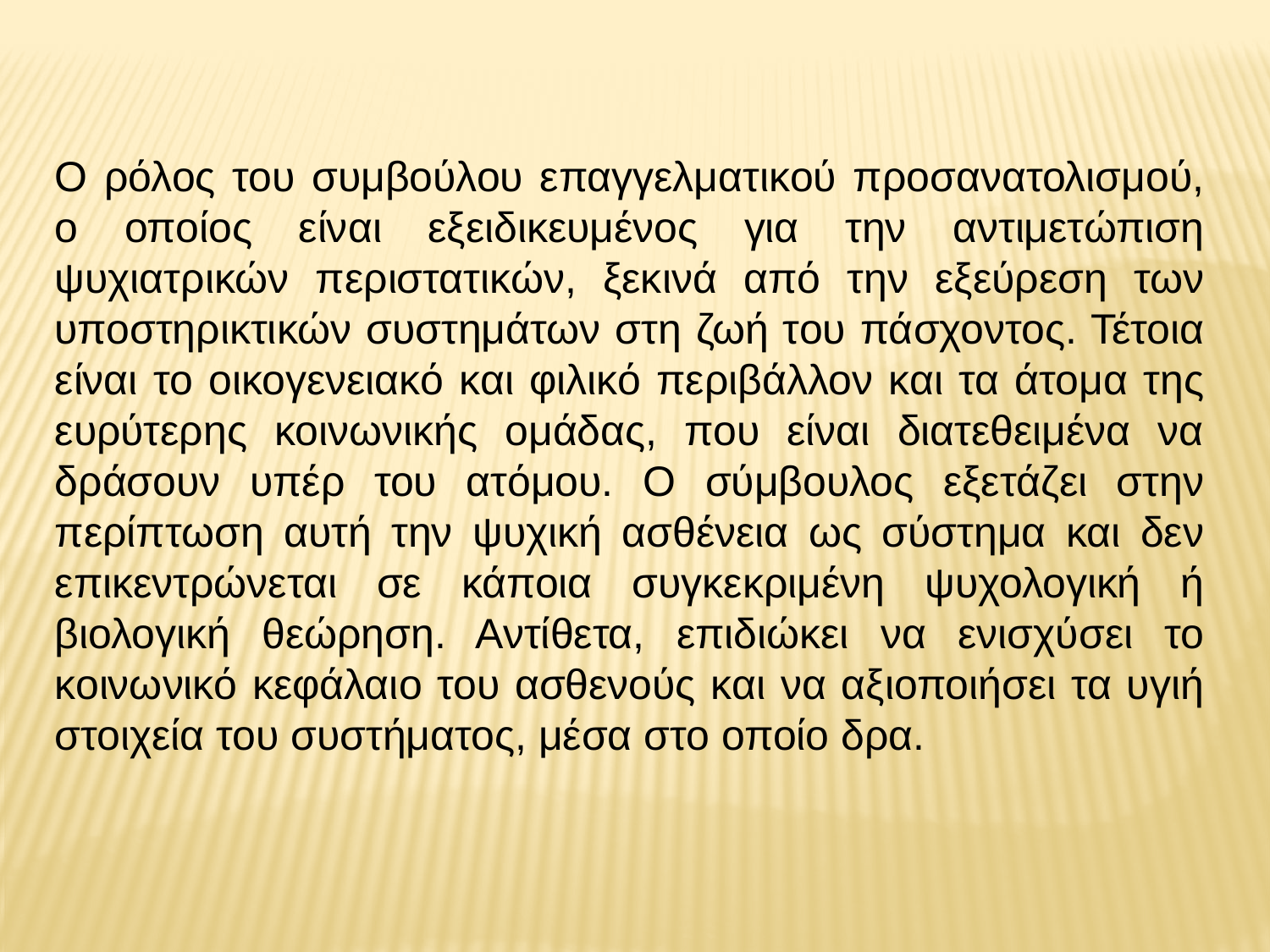

Ο ρόλος του συμβούλου επαγγελματικού προσανατολισμού, ο οποίος είναι εξειδικευμένος για την αντιμετώπιση ψυχιατρικών περιστατικών, ξεκινά από την εξεύρεση των υποστηρικτικών συστημάτων στη ζωή του πάσχοντος. Τέτοια είναι το οικογενειακό και φιλικό περιβάλλον και τα άτομα της ευρύτερης κοινωνικής ομάδας, που είναι διατεθειμένα να δράσουν υπέρ του ατόμου. Ο σύμβουλος εξετάζει στην περίπτωση αυτή την ψυχική ασθένεια ως σύστημα και δεν επικεντρώνεται σε κάποια συγκεκριμένη ψυχολογική ή βιολογική θεώρηση. Αντίθετα, επιδιώκει να ενισχύσει το κοινωνικό κεφάλαιο του ασθενούς και να αξιοποιήσει τα υγιή στοιχεία του συστήματος, μέσα στο οποίο δρα.